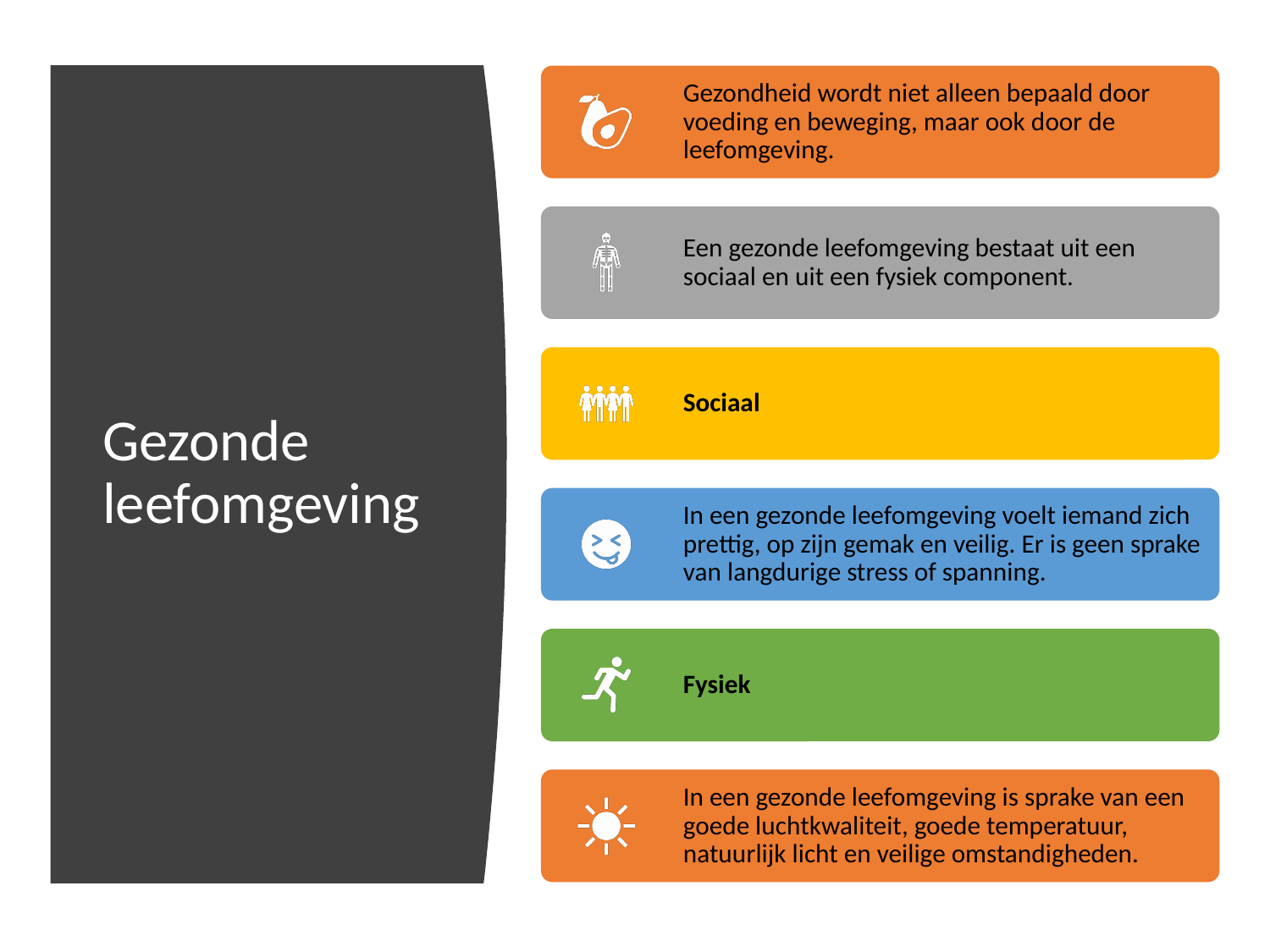

Gezondheid wordt niet alleen bepaald door voeding en beweging, maar ook door de leefomgeving.
Een gezonde leefomgeving bestaat uit een sociaal en uit een fysiek component.
Sociaal
In een gezonde leefomgeving voelt iemand zich prettig, op zijn gemak en veilig. Er is geen sprake van langdurige stress of spanning.
Fysiek
In een gezonde leefomgeving is sprake van een goede luchtkwaliteit, goede temperatuur, natuurlijk licht en veilige omstandigheden.

# Gezonde leefomgeving